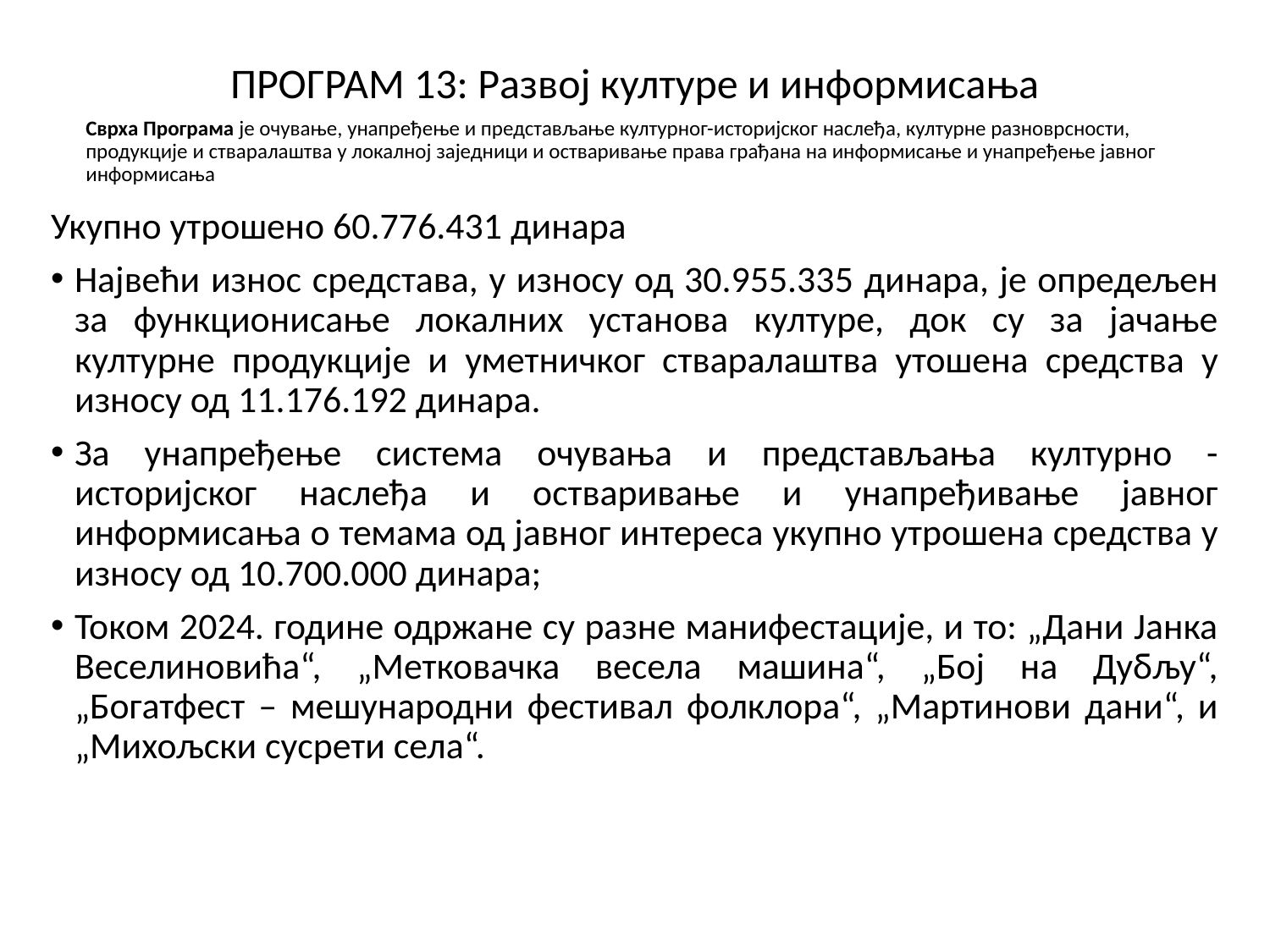

# ПРОГРАМ 13: Развој културе и информисања
Сврха Програма је очување, унапређење и представљање културног-историјског наслеђа, културне разноврсности, продукције и стваралаштва у локалној заједници и остваривање права грађана на информисање и унапређење јавног информисања
Укупно утрошено 60.776.431 динара
Највећи износ средстава, у износу од 30.955.335 динара, је опредељен за функционисање локалних установа културе, док су за јачање културне продукције и уметничког стваралаштва утошена средства у износу од 11.176.192 динара.
За унапређење система очувања и представљања културно - историјског наслеђа и остваривање и унапређивање јавног информисања о темама од јавног интереса укупно утрошена средства у износу од 10.700.000 динара;
Током 2024. године одржане су разне манифестације, и то: „Дани Јанка Веселиновића“, „Метковачка весела машина“, „Бој на Дубљу“, „Богатфест – мешународни фестивал фолклора“, „Мартинови дани“, и „Михољски сусрети села“.